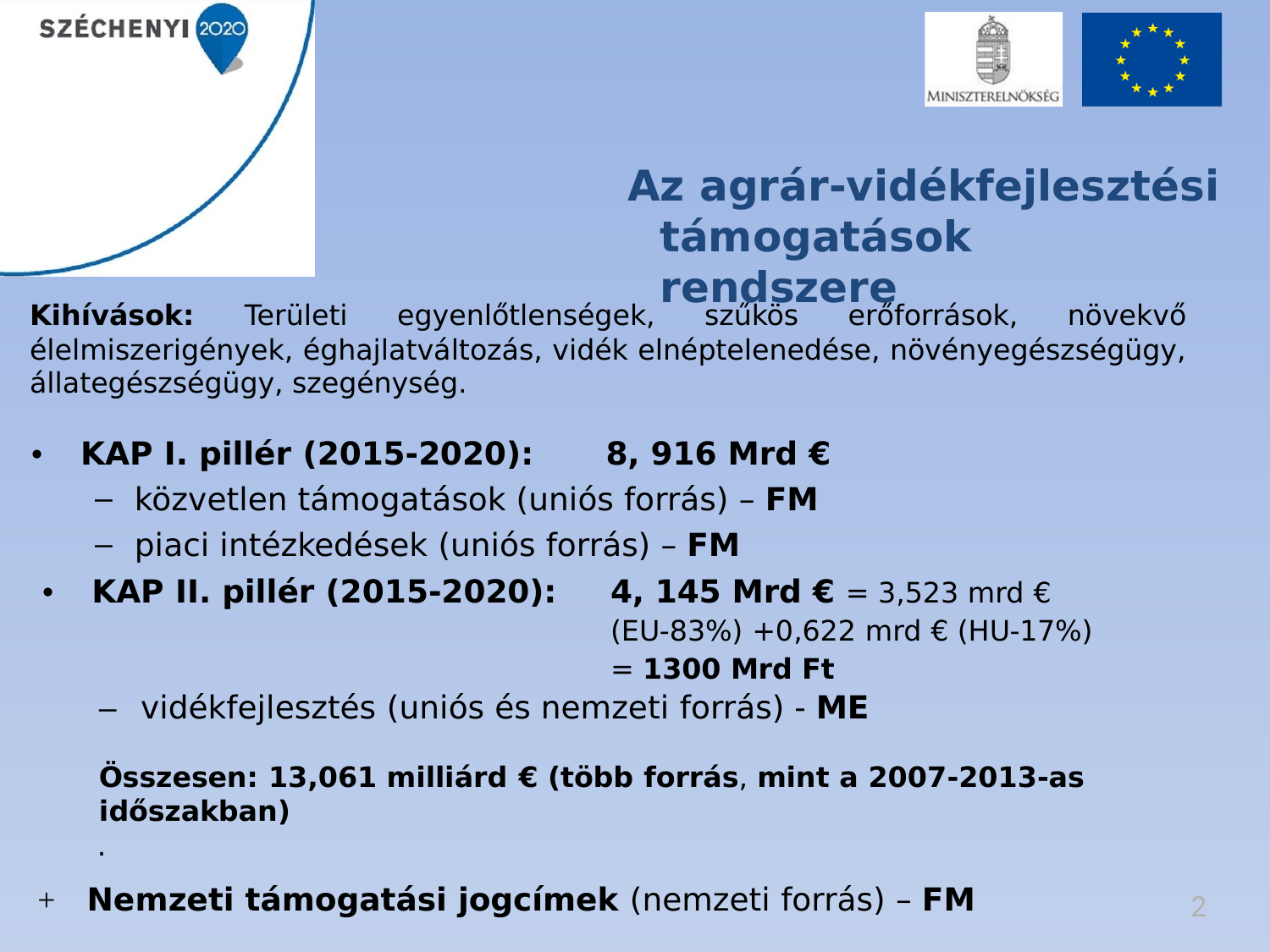

# Az agrár-vidékfejlesztési
támogatások rendszere
Kihívások: Területi egyenlőtlenségek, szűkös erőforrások, növekvő élelmiszerigények, éghajlatváltozás, vidék elnéptelenedése, növényegészségügy, állategészségügy, szegénység.

•	KAP I. pillér (2015-2020):	8, 916 Mrd €
közvetlen támogatások (uniós forrás) – FM
piaci intézkedések (uniós forrás) – FM

•	KAP II. pillér (2015-2020):
4, 145 Mrd € = 3,523 mrd € (EU-83%) +0,622 mrd € (HU-17%) = 1300 Mrd Ft
–	vidékfejlesztés (uniós és nemzeti forrás) - ME

Összesen: 13,061 milliárd € (több forrás, mint a 2007-2013-as időszakban)
.
+	Nemzeti támogatási jogcímek (nemzeti forrás) – FM
2